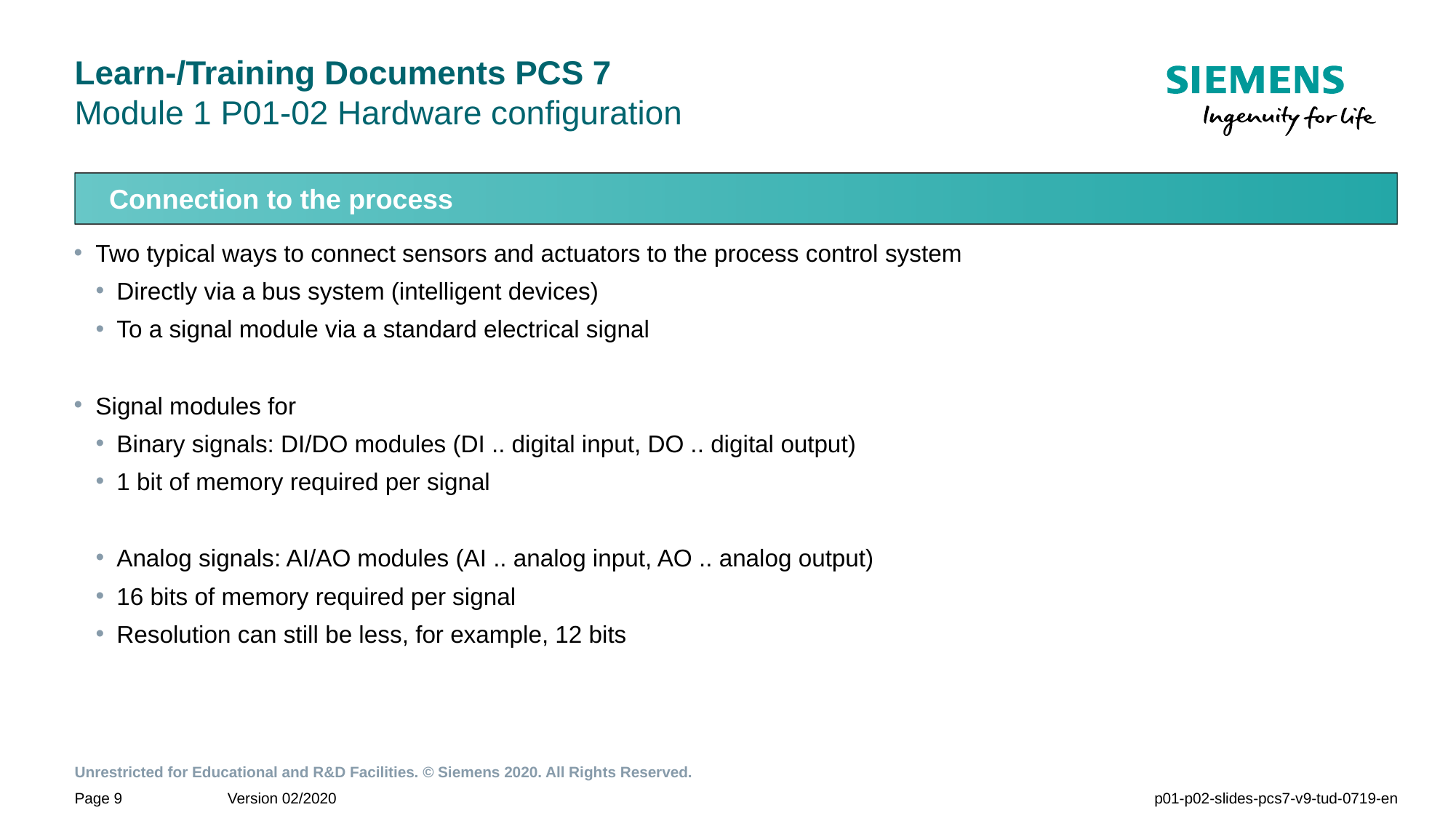

# Learn-/Training Documents PCS 7 Module 1 P01-02 Hardware configuration
Connection to the process
Two typical ways to connect sensors and actuators to the process control system
Directly via a bus system (intelligent devices)
To a signal module via a standard electrical signal

Signal modules for
Binary signals: DI/DO modules (DI .. digital input, DO .. digital output)
1 bit of memory required per signal

Analog signals: AI/AO modules (AI .. analog input, AO .. analog output)
16 bits of memory required per signal
Resolution can still be less, for example, 12 bits